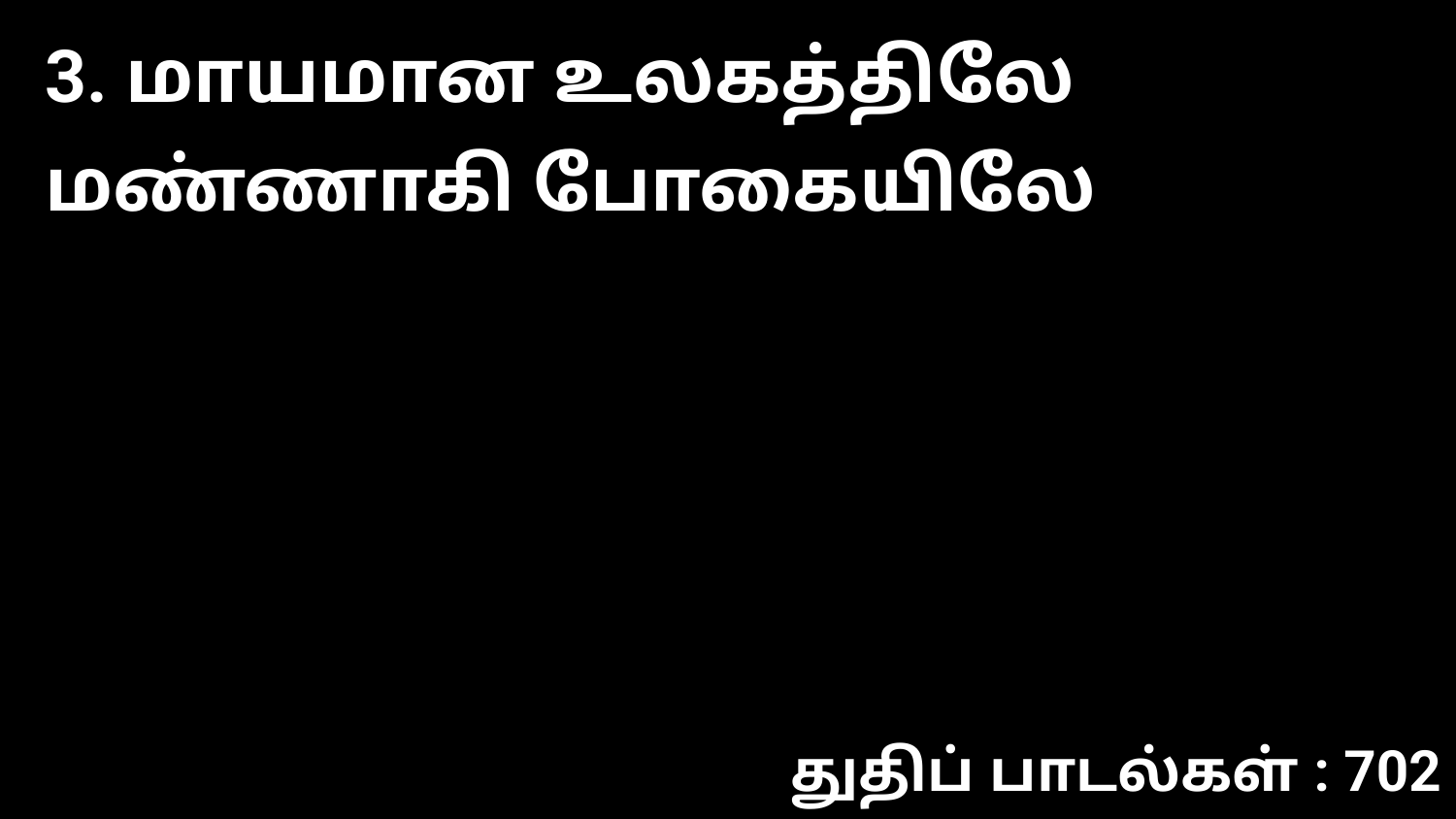

3. மாயமான உலகத்திலே மண்ணாகி போகையிலே
துதிப் பாடல்கள் : 702